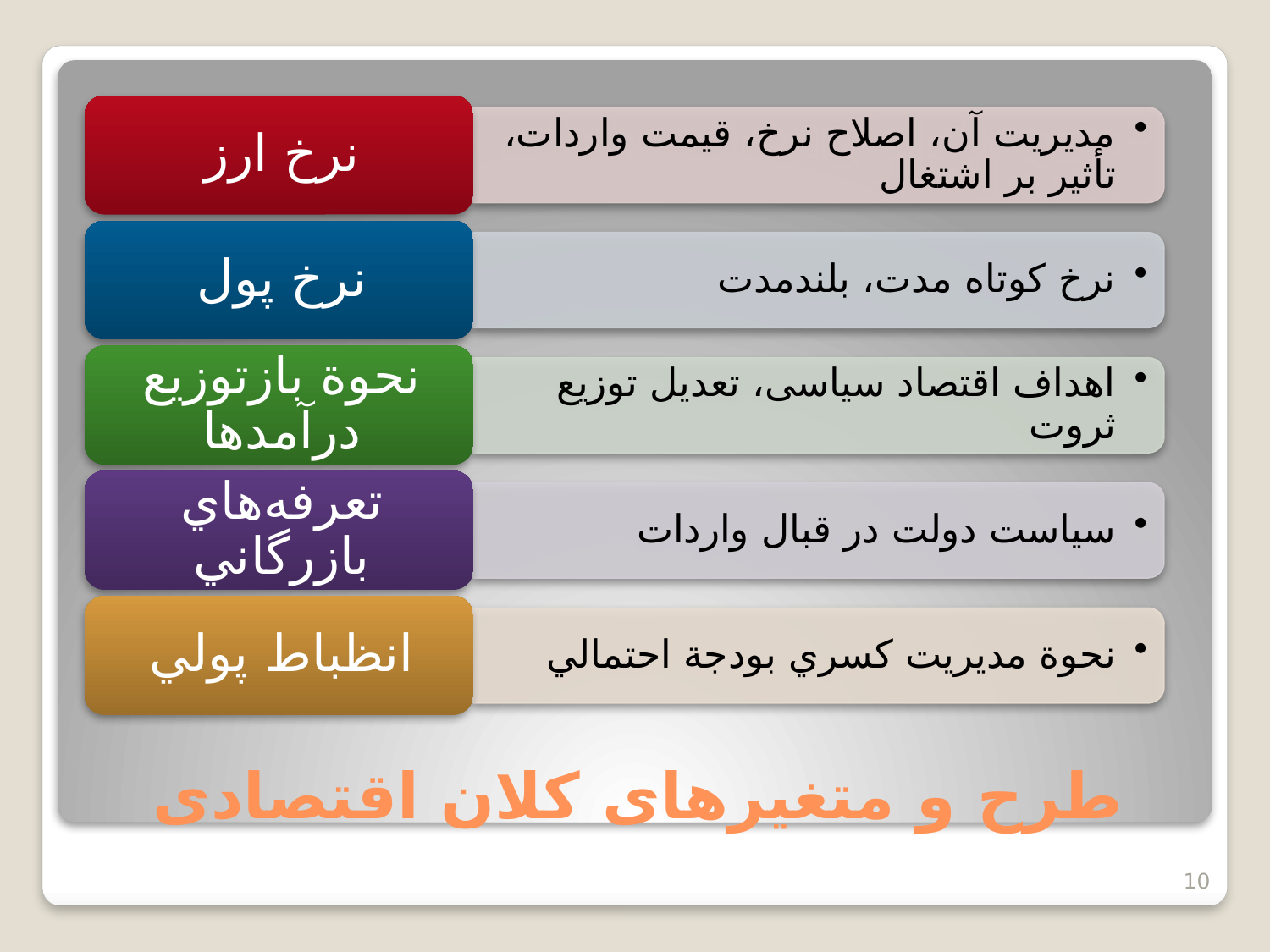

مديريت آن، اصلاح نرخ، قيمت واردات، تأثير بر اشتغال
نرخ ارز
نرخ کوتاه مدت، بلندمدت
نرخ پول
اهداف اقتصاد سیاسی، تعدیل توزیع ثروت
نحوة بازتوزيع درآمدها
سياست دولت در قبال واردات
تعرفه‌هاي بازرگاني
نحوة مديريت كسري بودجة احتمالي
انظباط پولي
# طرح و متغیرهای کلان اقتصادی
10